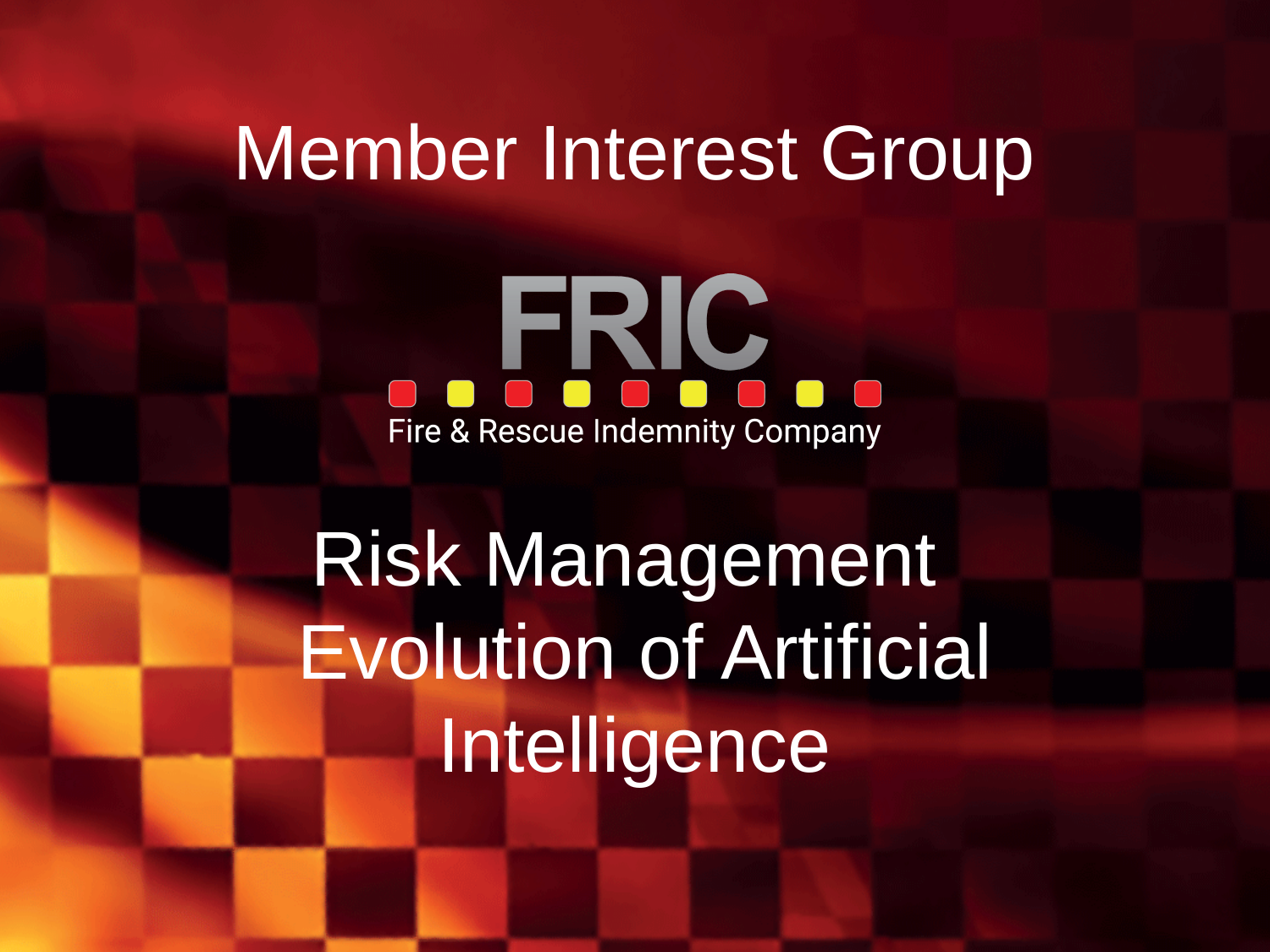

Member Interest Group

Risk Management
 Evolution of Artificial Intelligence